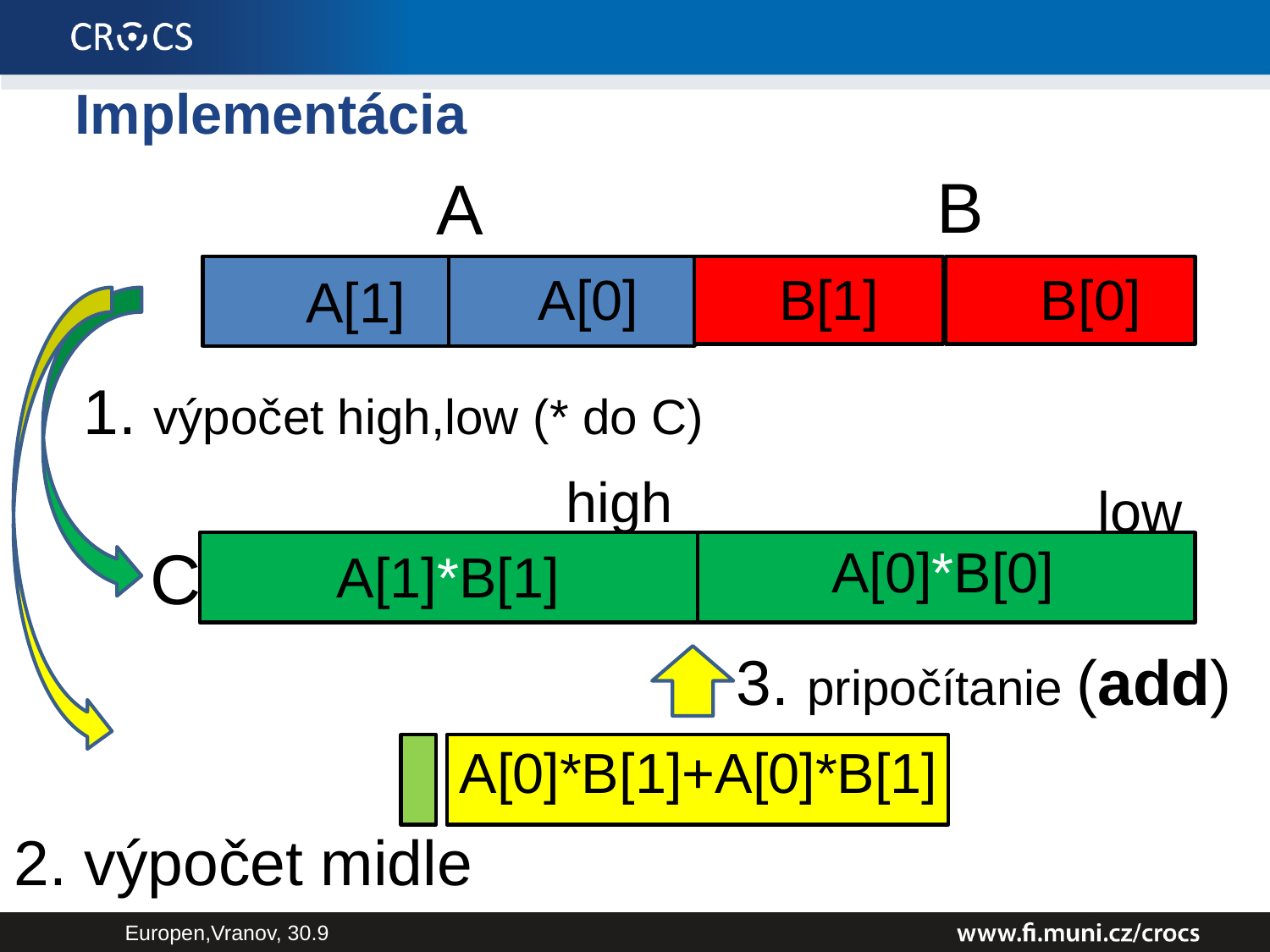

# Implementácia
 B
 B[1]
 B[0]

 A
 A[0]
 A[1]

1. výpočet high,low (* do C)

 high
 low
 A[1]*B[1]
 C

 A[0]*B[0]
3. pripočítanie (add)

A[0]*B[1]+A[0]*B[1]

2. výpočet midle
Europen,Vranov, 30.9